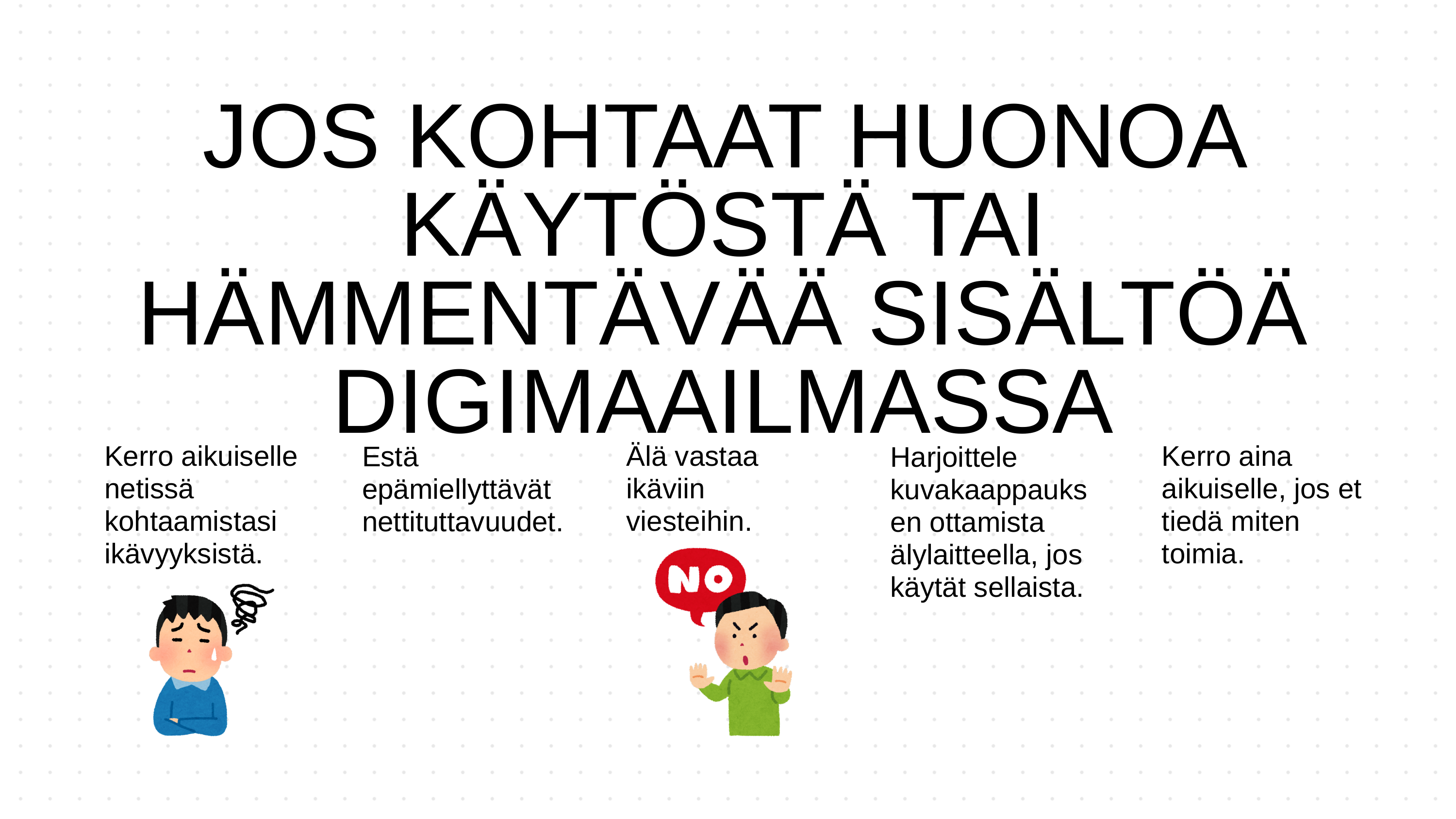

JOS KOHTAAT HUONOA KÄYTÖSTÄ TAI HÄMMENTÄVÄÄ SISÄLTÖÄ DIGIMAAILMASSA

Kerro aikuiselle netissä kohtaamistasi ikävyyksistä.

Älä vastaa ikäviin viesteihin.

Kerro aina aikuiselle, jos et tiedä miten toimia.

Estä epämiellyttävät nettituttavuudet.

Harjoittele kuvakaappauksen ottamista älylaitteella, jos käytät sellaista.